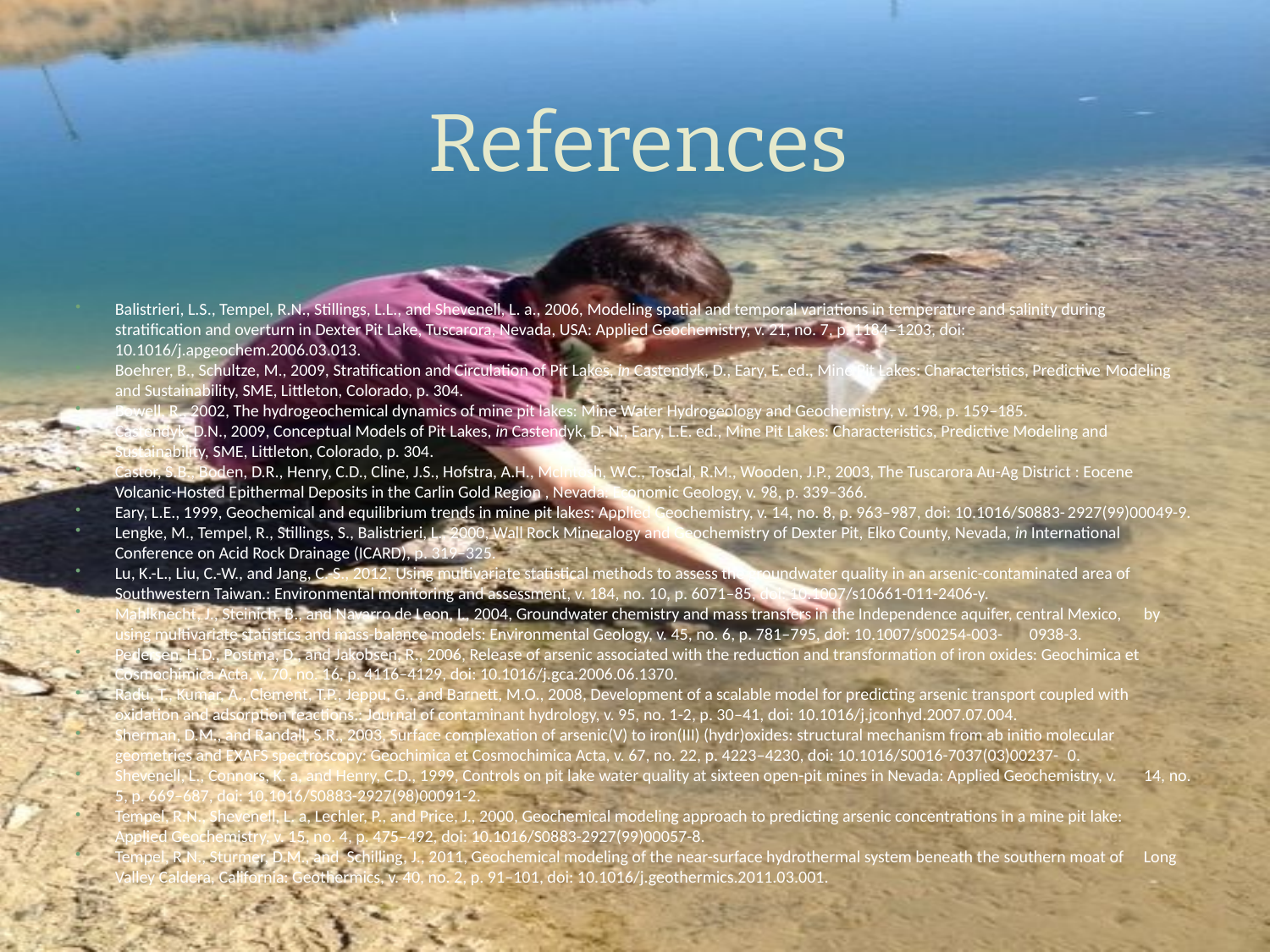

# References
Balistrieri, L.S., Tempel, R.N., Stillings, L.L., and Shevenell, L. a., 2006, Modeling spatial and temporal variations in temperature and salinity during 	stratification and overturn in Dexter Pit Lake, Tuscarora, Nevada, USA: Applied Geochemistry, v. 21, no. 7, p. 1184–1203, doi: 	10.1016/j.apgeochem.2006.03.013.
Boehrer, B., Schultze, M., 2009, Stratification and Circulation of Pit Lakes, in Castendyk, D., Eary, E. ed., Mine Pit Lakes: Characteristics, Predictive 	Modeling and Sustainability, SME, Littleton, Colorado, p. 304.
Bowell, R., 2002, The hydrogeochemical dynamics of mine pit lakes: Mine Water Hydrogeology and Geochemistry, v. 198, p. 159–185.
Castendyk, D.N., 2009, Conceptual Models of Pit Lakes, in Castendyk, D. N., Eary, L.E. ed., Mine Pit Lakes: Characteristics, Predictive Modeling and 	Sustainability, SME, Littleton, Colorado, p. 304.
Castor, S.B., Boden, D.R., Henry, C.D., Cline, J.S., Hofstra, A.H., McIntosh, W.C., Tosdal, R.M., Wooden, J.P., 2003, The Tuscarora Au-Ag District : Eocene 	Volcanic-Hosted Epithermal Deposits in the Carlin Gold Region , Nevada: Economic Geology, v. 98, p. 339–366.
Eary, L.E., 1999, Geochemical and equilibrium trends in mine pit lakes: Applied Geochemistry, v. 14, no. 8, p. 963–987, doi: 10.1016/S0883-	2927(99)00049-9.
Lengke, M., Tempel, R., Stillings, S., Balistrieri, L., 2000, Wall Rock Mineralogy and Geochemistry of Dexter Pit, Elko County, Nevada, in International 	Conference on Acid Rock Drainage (ICARD), p. 319–325.
Lu, K.-L., Liu, C.-W., and Jang, C.-S., 2012, Using multivariate statistical methods to assess the groundwater quality in an arsenic-contaminated area of 	Southwestern Taiwan.: Environmental monitoring and assessment, v. 184, no. 10, p. 6071–85, doi: 10.1007/s10661-011-2406-y.
Mahlknecht, J., Steinich, B., and Navarro de Leon, I., 2004, Groundwater chemistry and mass transfers in the Independence aquifer, central Mexico, 	by using multivariate statistics and mass-balance models: Environmental Geology, v. 45, no. 6, p. 781–795, doi: 10.1007/s00254-003-	0938-3.
Pedersen, H.D., Postma, D., and Jakobsen, R., 2006, Release of arsenic associated with the reduction and transformation of iron oxides: Geochimica et 	Cosmochimica Acta, v. 70, no. 16, p. 4116–4129, doi: 10.1016/j.gca.2006.06.1370.
Radu, T., Kumar, A., Clement, T.P., Jeppu, G., and Barnett, M.O., 2008, Development of a scalable model for predicting arsenic transport coupled with 	oxidation and adsorption reactions.: Journal of contaminant hydrology, v. 95, no. 1-2, p. 30–41, doi: 10.1016/j.jconhyd.2007.07.004.
Sherman, D.M., and Randall, S.R., 2003, Surface complexation of arsenic(V) to iron(III) (hydr)oxides: structural mechanism from ab initio molecular 	geometries and EXAFS spectroscopy: Geochimica et Cosmochimica Acta, v. 67, no. 22, p. 4223–4230, doi: 10.1016/S0016-7037(03)00237-	0.
Shevenell, L., Connors, K. a, and Henry, C.D., 1999, Controls on pit lake water quality at sixteen open-pit mines in Nevada: Applied Geochemistry, v. 	14, no. 5, p. 669–687, doi: 10.1016/S0883-2927(98)00091-2.
Tempel, R.N., Shevenell, L. a, Lechler, P., and Price, J., 2000, Geochemical modeling approach to predicting arsenic concentrations in a mine pit lake: 	Applied Geochemistry, v. 15, no. 4, p. 475–492, doi: 10.1016/S0883-2927(99)00057-8.
Tempel, R.N., Sturmer, D.M., and  Schilling, J., 2011, Geochemical modeling of the near-surface hydrothermal system beneath the southern moat of 	Long Valley Caldera, California: Geothermics, v. 40, no. 2, p. 91–101, doi: 10.1016/j.geothermics.2011.03.001.